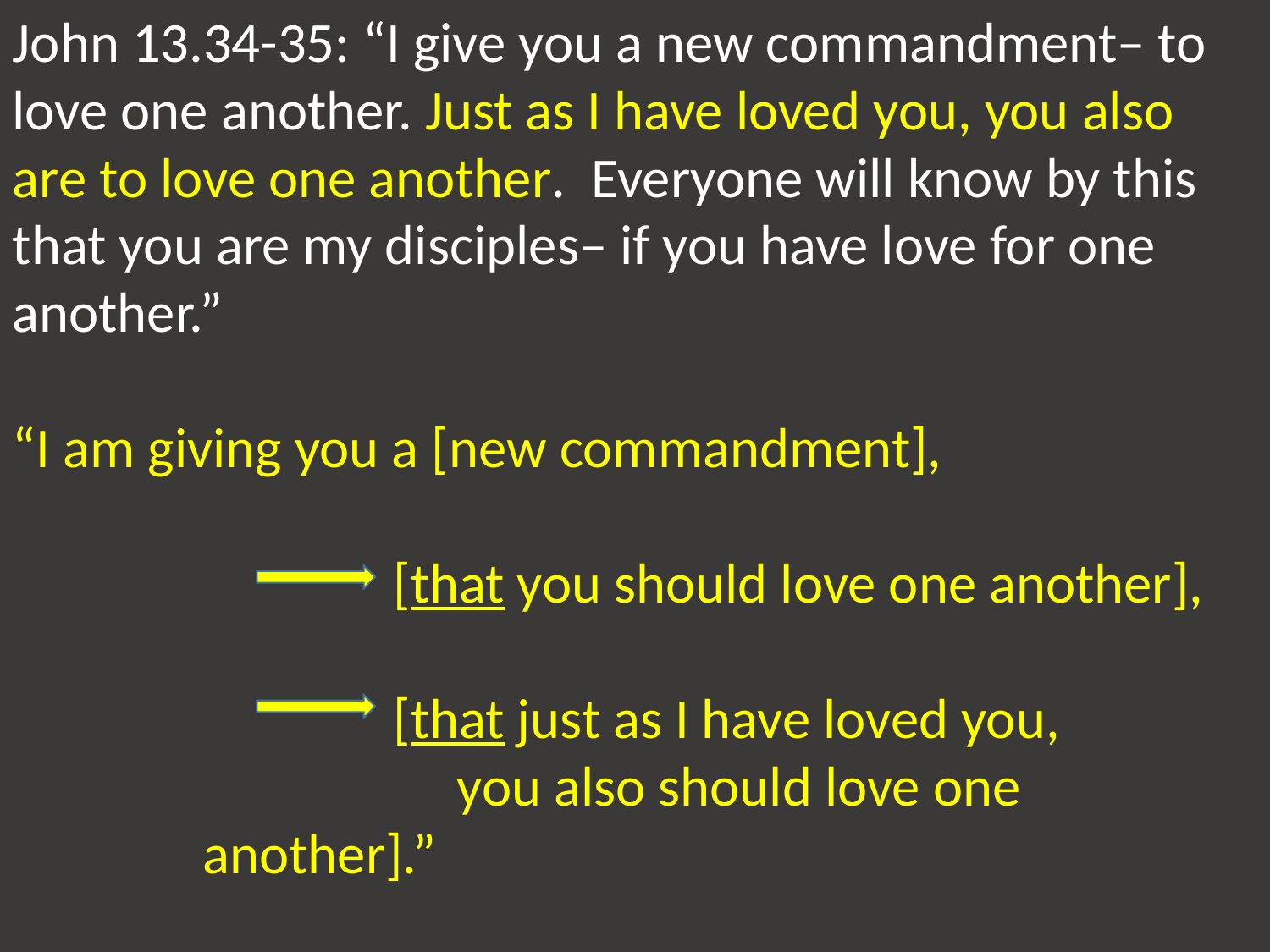

John 13.34-35: “I give you a new commandment– to love one another. Just as I have loved you, you also are to love one another.  Everyone will know by this that you are my disciples– if you have love for one another.”

“I am giving you a [new commandment],

			[that you should love one another],

			[that just as I have loved you,
		you also should love one another].”